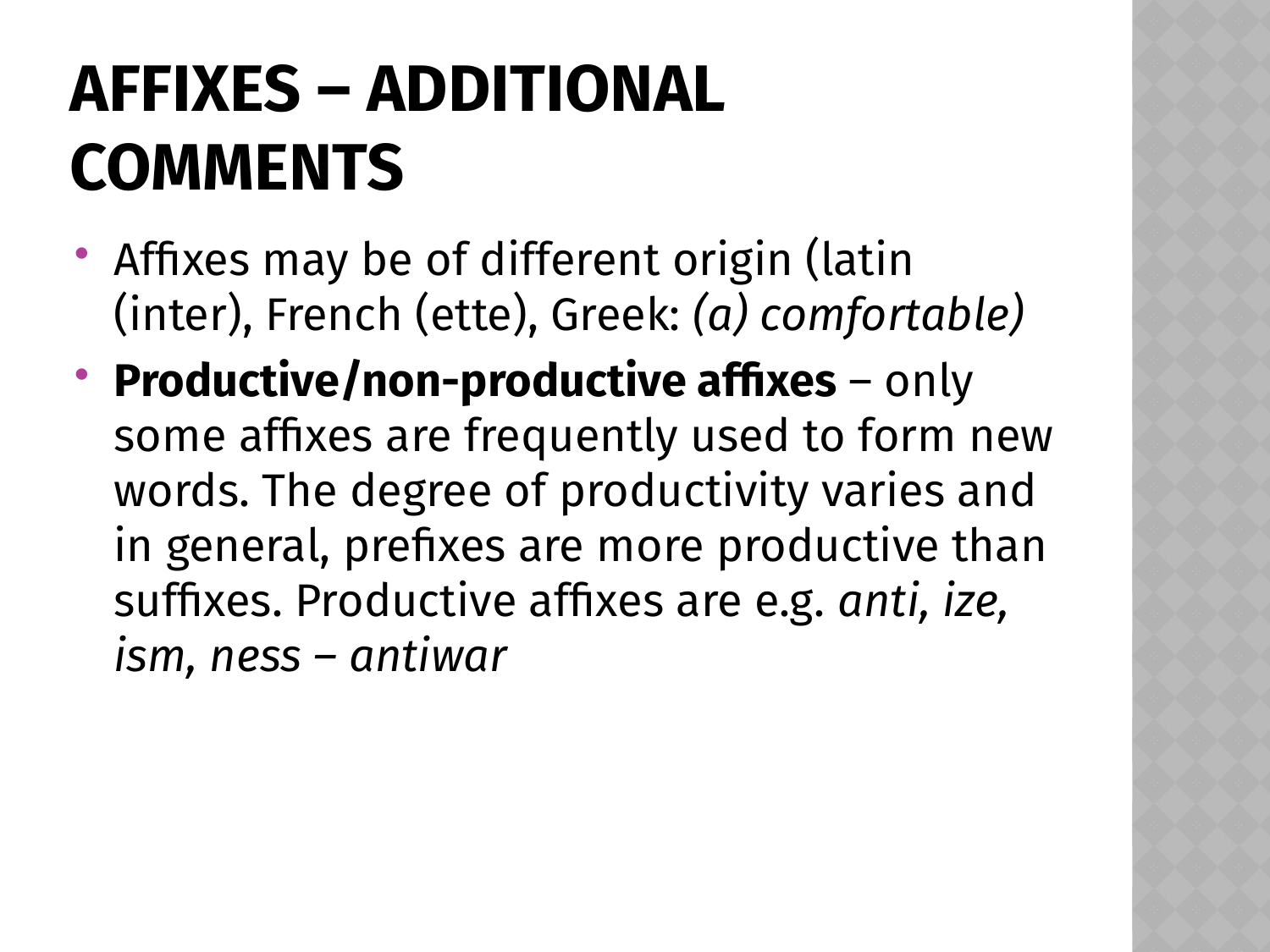

# Affixes – additional comments
Affixes may be of different origin (latin (inter), French (ette), Greek: (a) comfortable)
Productive/non-productive affixes – only some affixes are frequently used to form new words. The degree of productivity varies and in general, prefixes are more productive than suffixes. Productive affixes are e.g. anti, ize, ism, ness – antiwar